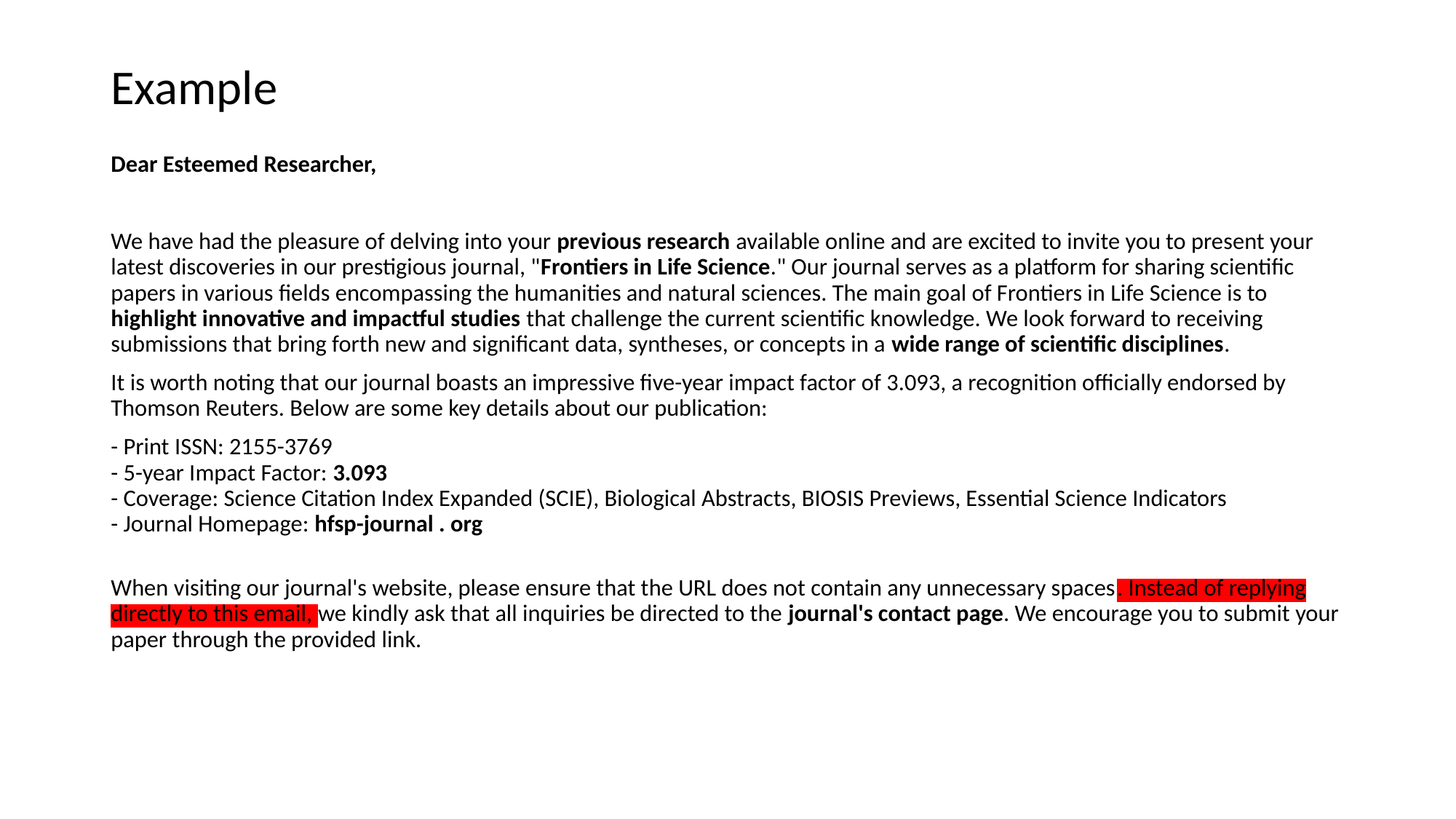

# Example
Dear Esteemed Researcher,

We have had the pleasure of delving into your previous research available online and are excited to invite you to present your latest discoveries in our prestigious journal, "Frontiers in Life Science." Our journal serves as a platform for sharing scientific papers in various fields encompassing the humanities and natural sciences. The main goal of Frontiers in Life Science is to highlight innovative and impactful studies that challenge the current scientific knowledge. We look forward to receiving submissions that bring forth new and significant data, syntheses, or concepts in a wide range of scientific disciplines.
It is worth noting that our journal boasts an impressive five-year impact factor of 3.093, a recognition officially endorsed by Thomson Reuters. Below are some key details about our publication:
- Print ISSN: 2155-3769
- 5-year Impact Factor: 3.093
- Coverage: Science Citation Index Expanded (SCIE), Biological Abstracts, BIOSIS Previews, Essential Science Indicators
- Journal Homepage: hfsp-journal . org
When visiting our journal's website, please ensure that the URL does not contain any unnecessary spaces. Instead of replying directly to this email, we kindly ask that all inquiries be directed to the journal's contact page. We encourage you to submit your paper through the provided link.